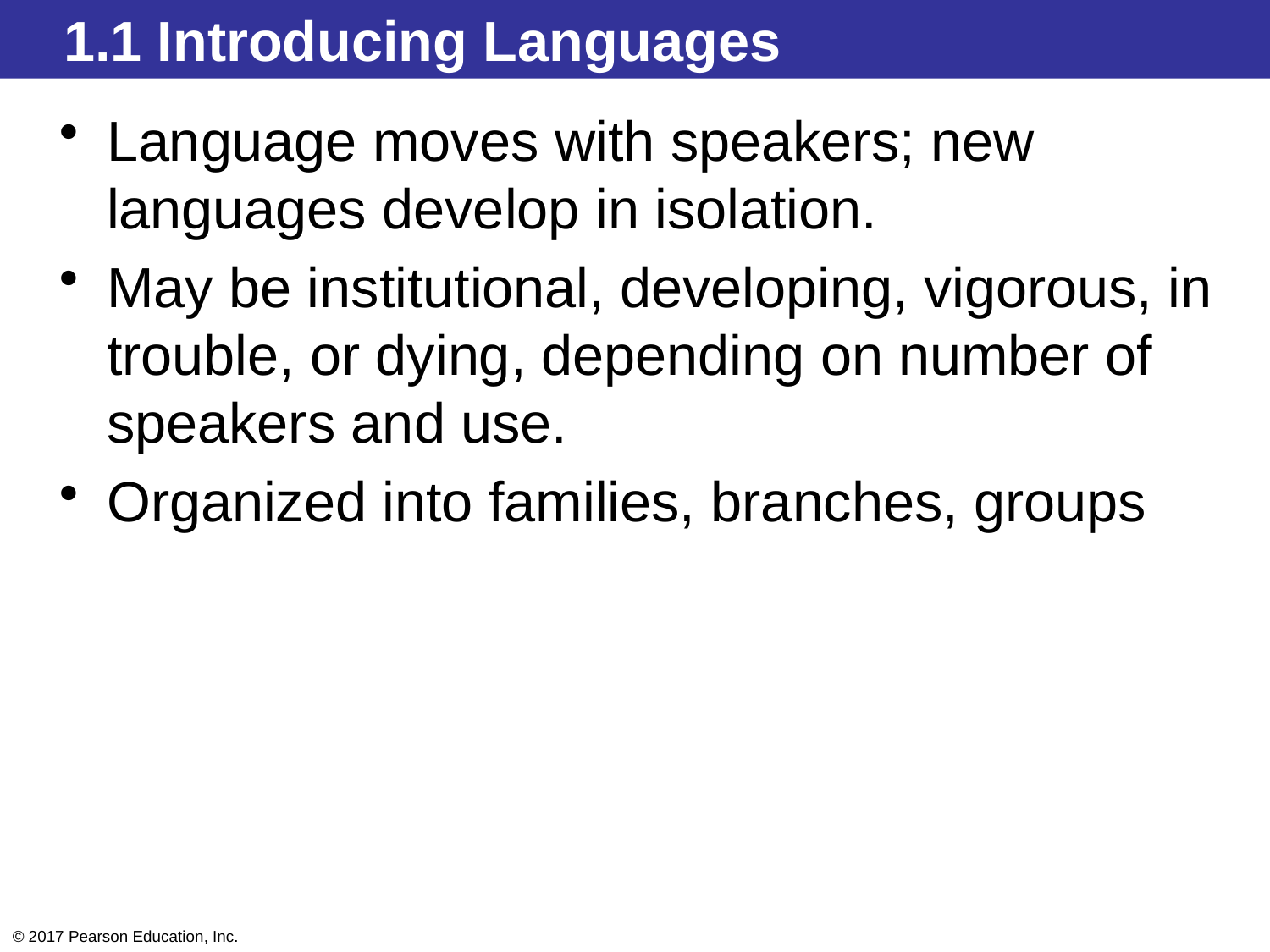

1.1 Introducing Languages
Language moves with speakers; new languages develop in isolation.
May be institutional, developing, vigorous, in trouble, or dying, depending on number of speakers and use.
Organized into families, branches, groups